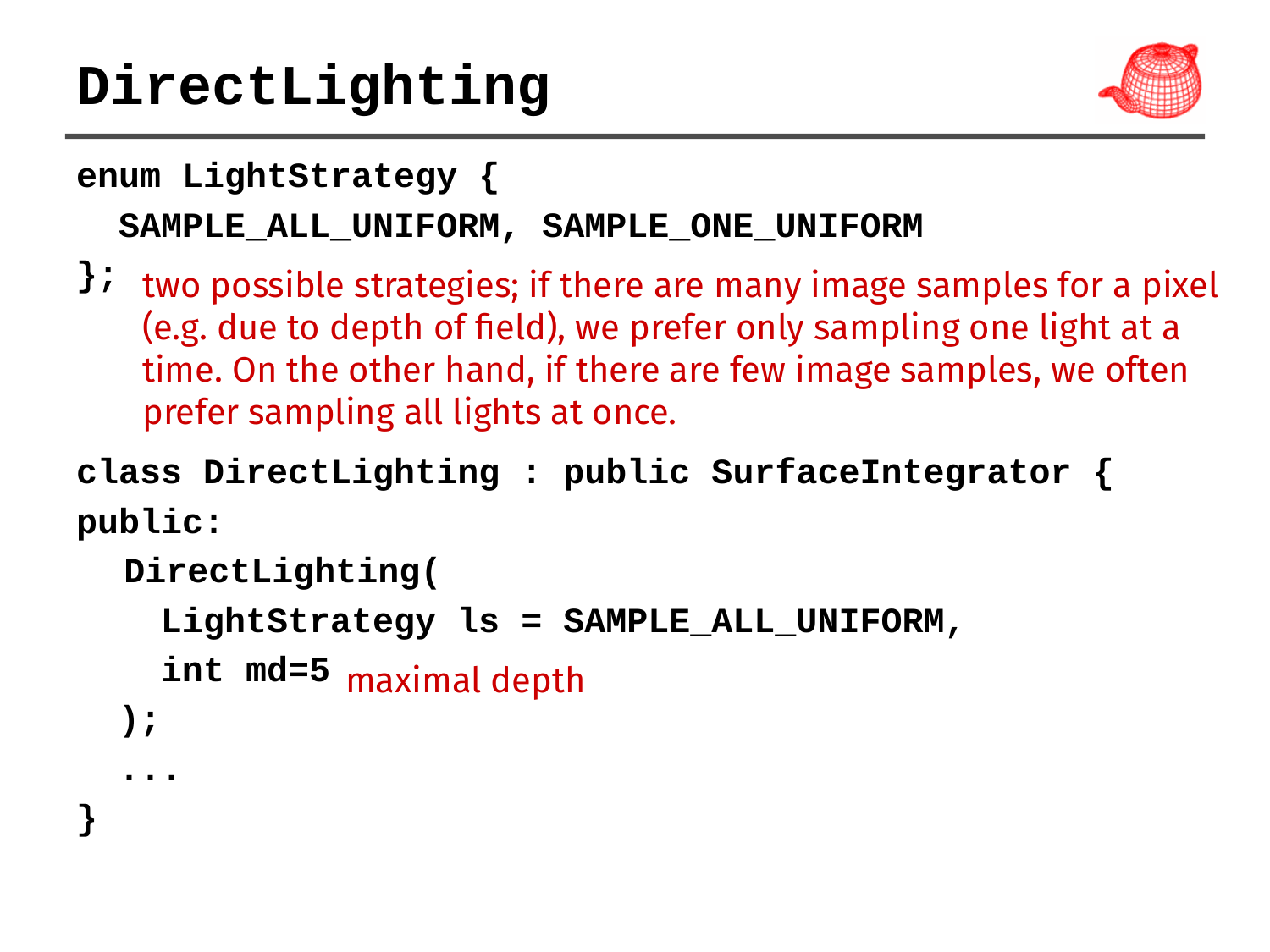

# DirectLighting
enum LightStrategy {
  SAMPLE_ALL_UNIFORM, SAMPLE_ONE_UNIFORM
};

class DirectLighting : public SurfaceIntegrator {
public:
	DirectLighting(
    LightStrategy ls = SAMPLE_ALL_UNIFORM,
    int md=5
  );
  ...
}
two possible strategies; if there are many image samples for a pixel
(e.g. due to depth of field), we prefer only sampling one light at a
time. On the other hand, if there are few image samples, we often
prefer sampling all lights at once.
maximal depth